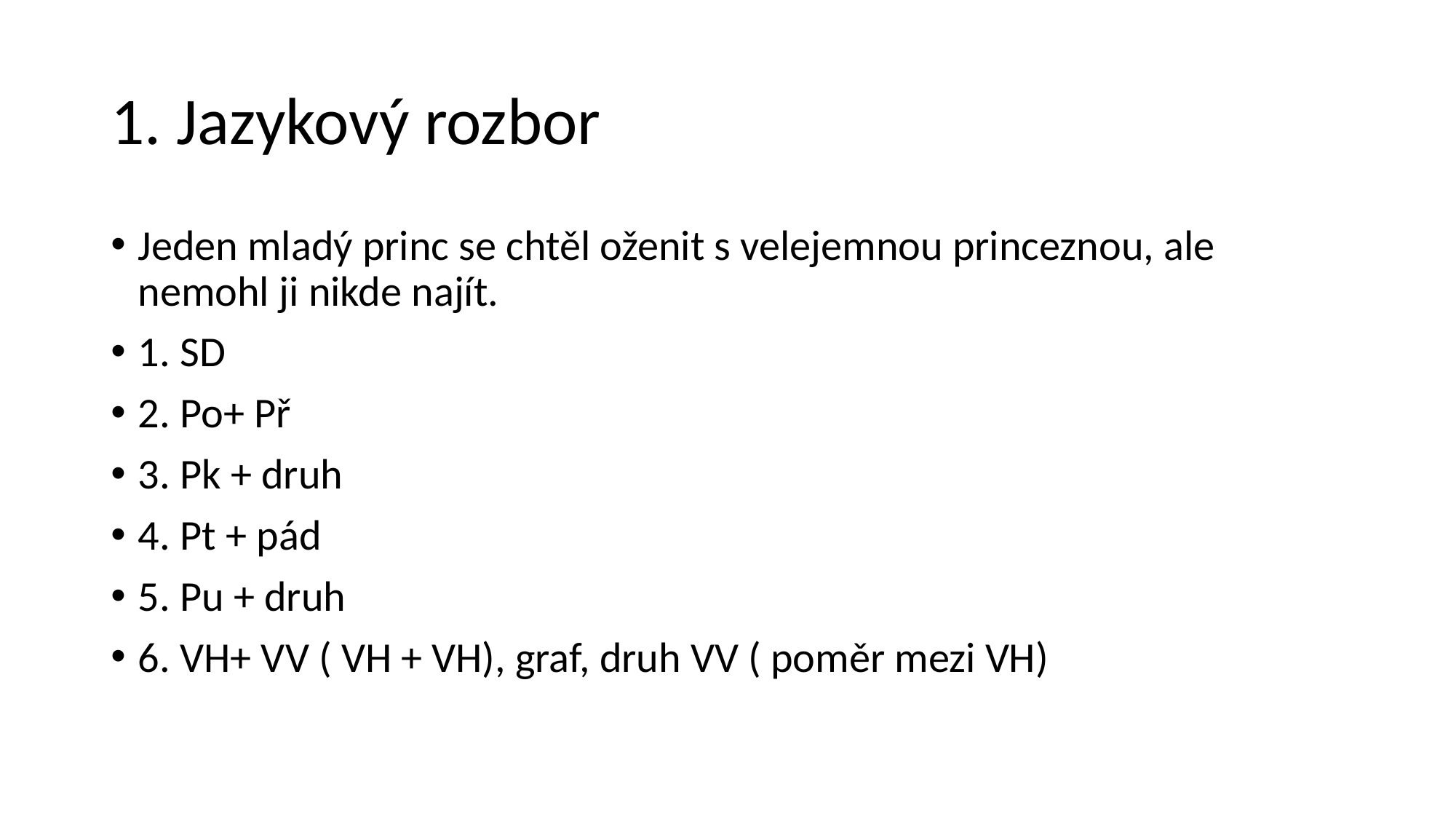

# 1. Jazykový rozbor
Jeden mladý princ se chtěl oženit s velejemnou princeznou, ale nemohl ji nikde najít.
1. SD
2. Po+ Př
3. Pk + druh
4. Pt + pád
5. Pu + druh
6. VH+ VV ( VH + VH), graf, druh VV ( poměr mezi VH)